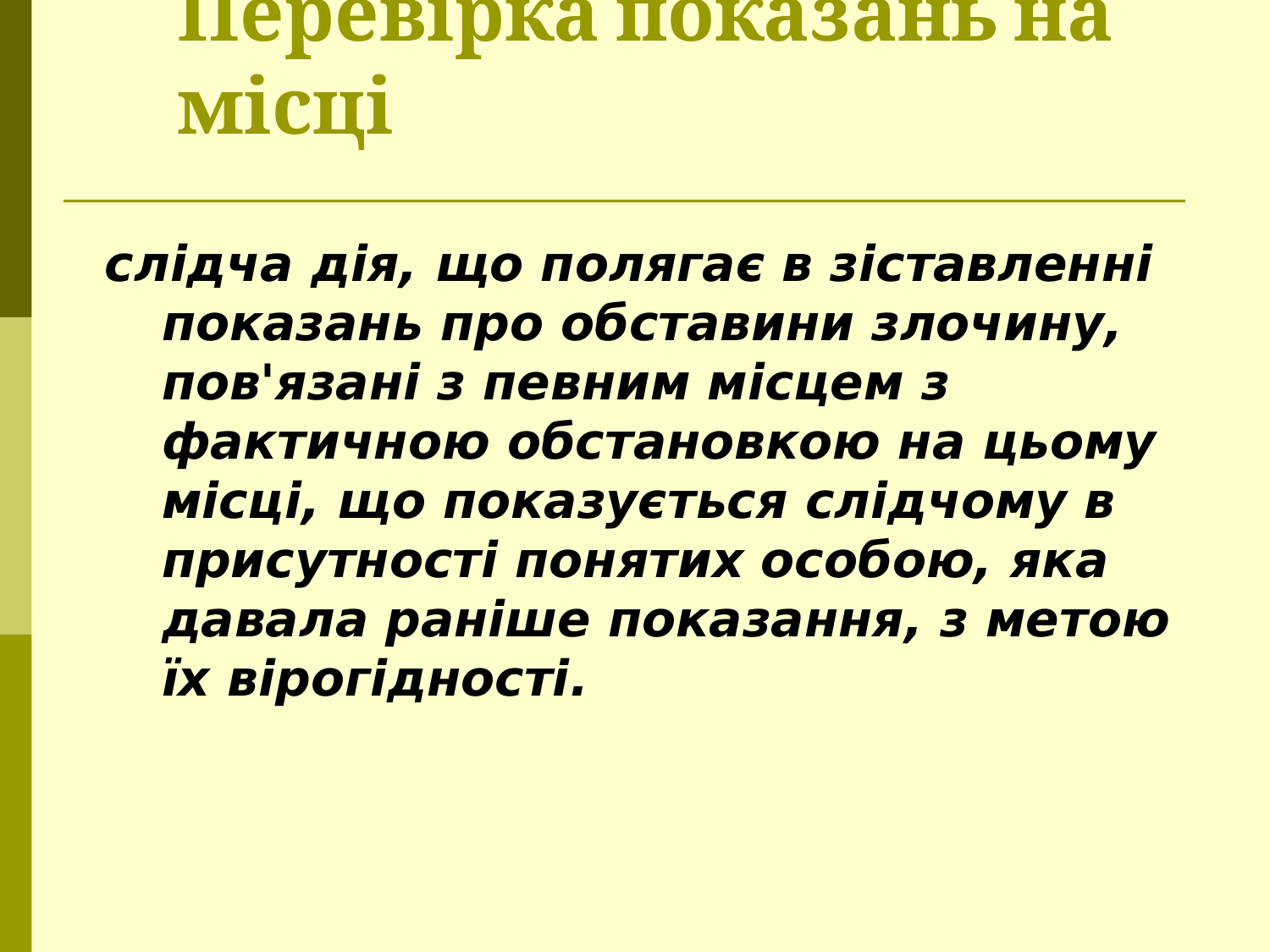

# Перевірка показань на місці
 слідча дія, що полягає в зіставленні показань про обставини злочину, пов'язані з певним місцем з фактичною обстановкою на цьому місці, що показується слідчому в присутності понятих особою, яка давала раніше показання, з метою їх вірогідності.